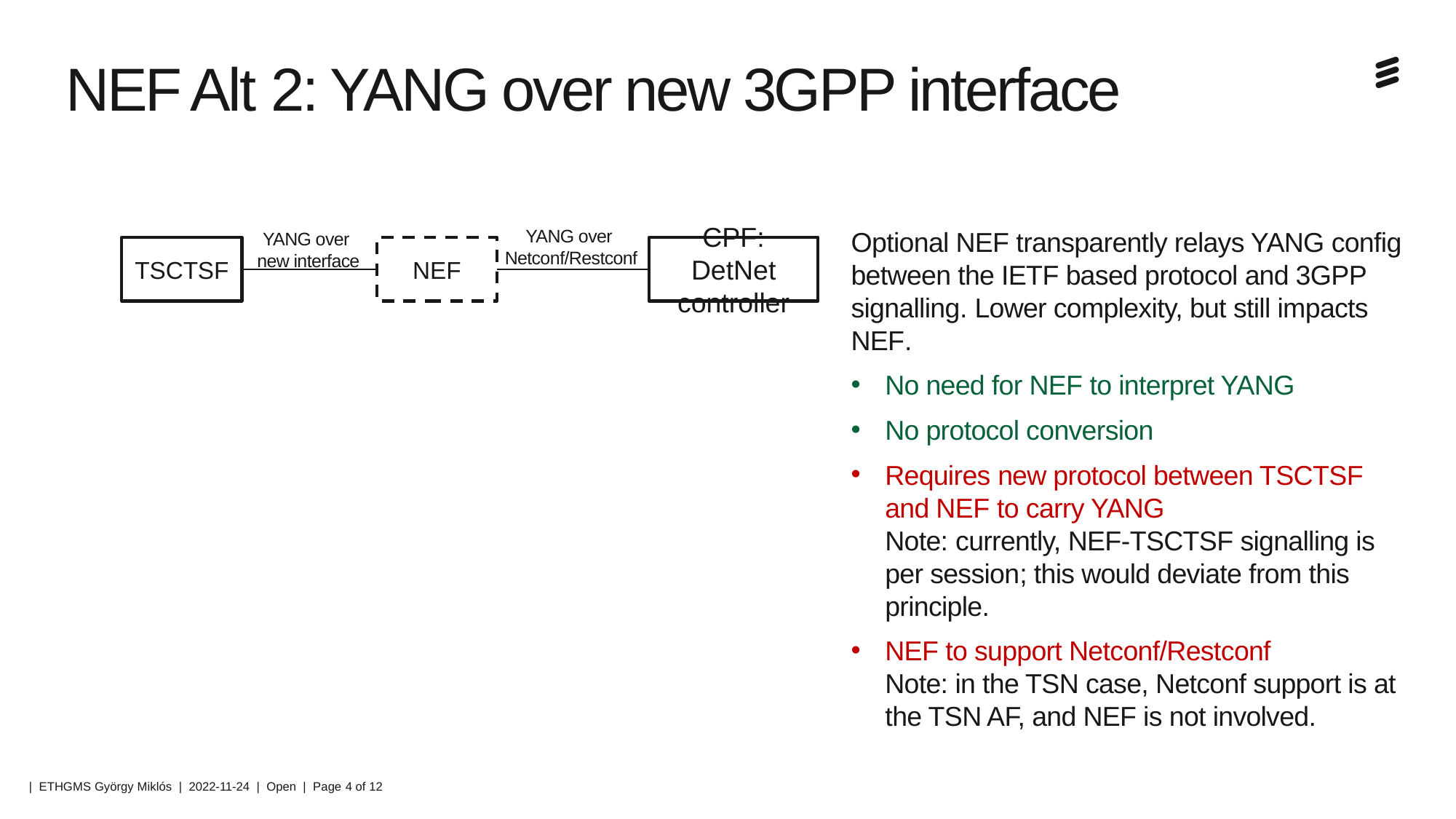

# NEF Alt 2: YANG over new 3GPP interface
YANG over
Netconf/Restconf
Optional NEF transparently relays YANG config between the IETF based protocol and 3GPP signalling. Lower complexity, but still impacts NEF.
No need for NEF to interpret YANG
No protocol conversion
Requires new protocol between TSCTSF and NEF to carry YANG
Note: currently, NEF-TSCTSF signalling is per session; this would deviate from this principle.
NEF to support Netconf/Restconf
Note: in the TSN case, Netconf support is at the TSN AF, and NEF is not involved.

YANG over
new interface
TSCTSF
NEF
CPF: DetNet controller